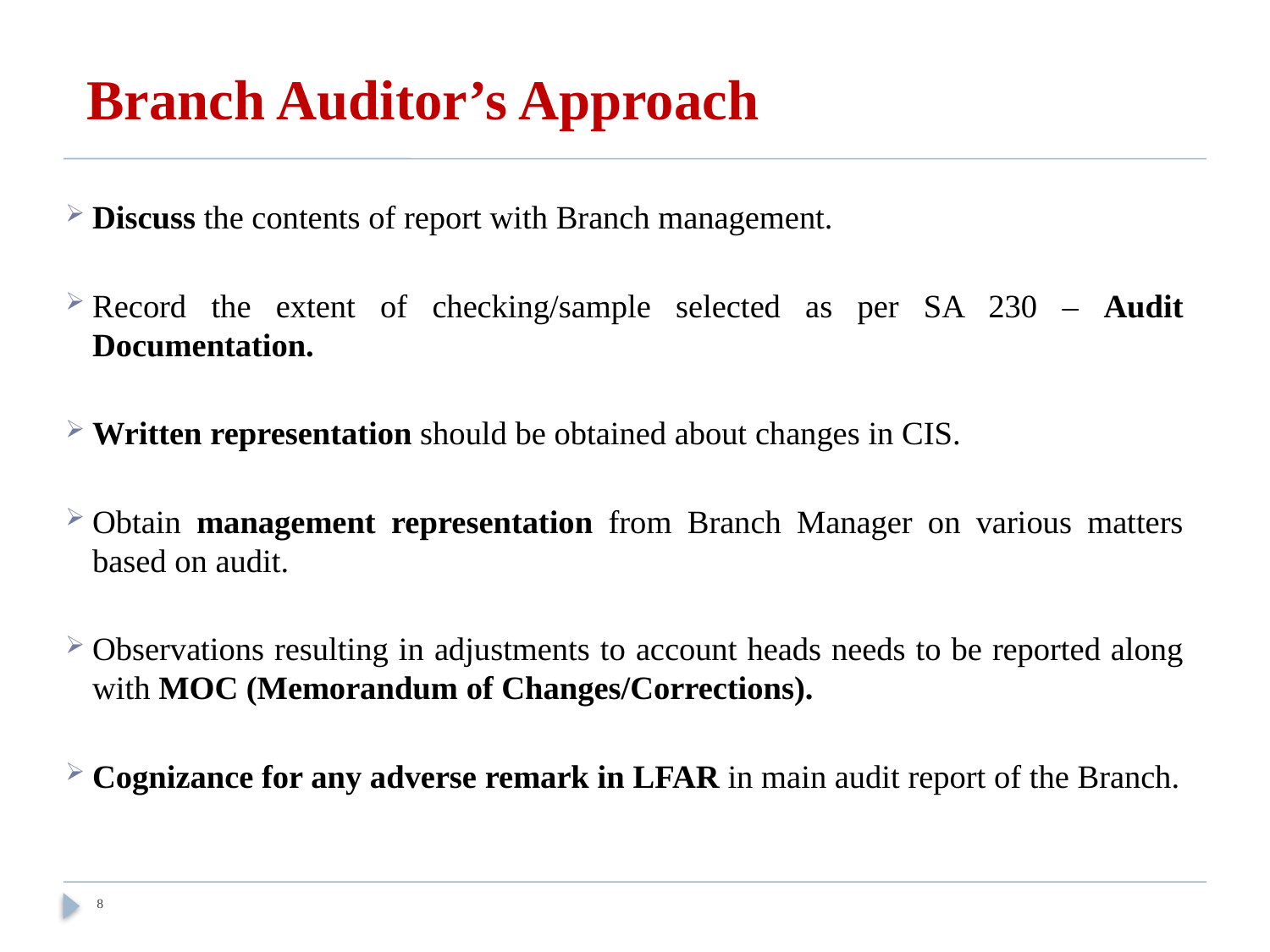

# Branch Auditor’s Approach
Discuss the contents of report with Branch management.

Record the extent of checking/sample selected as per SA 230 – Audit Documentation.

Written representation should be obtained about changes in CIS.

Obtain management representation from Branch Manager on various matters based on audit.

Observations resulting in adjustments to account heads needs to be reported along with MOC (Memorandum of Changes/Corrections).

Cognizance for any adverse remark in LFAR in main audit report of the Branch.

8